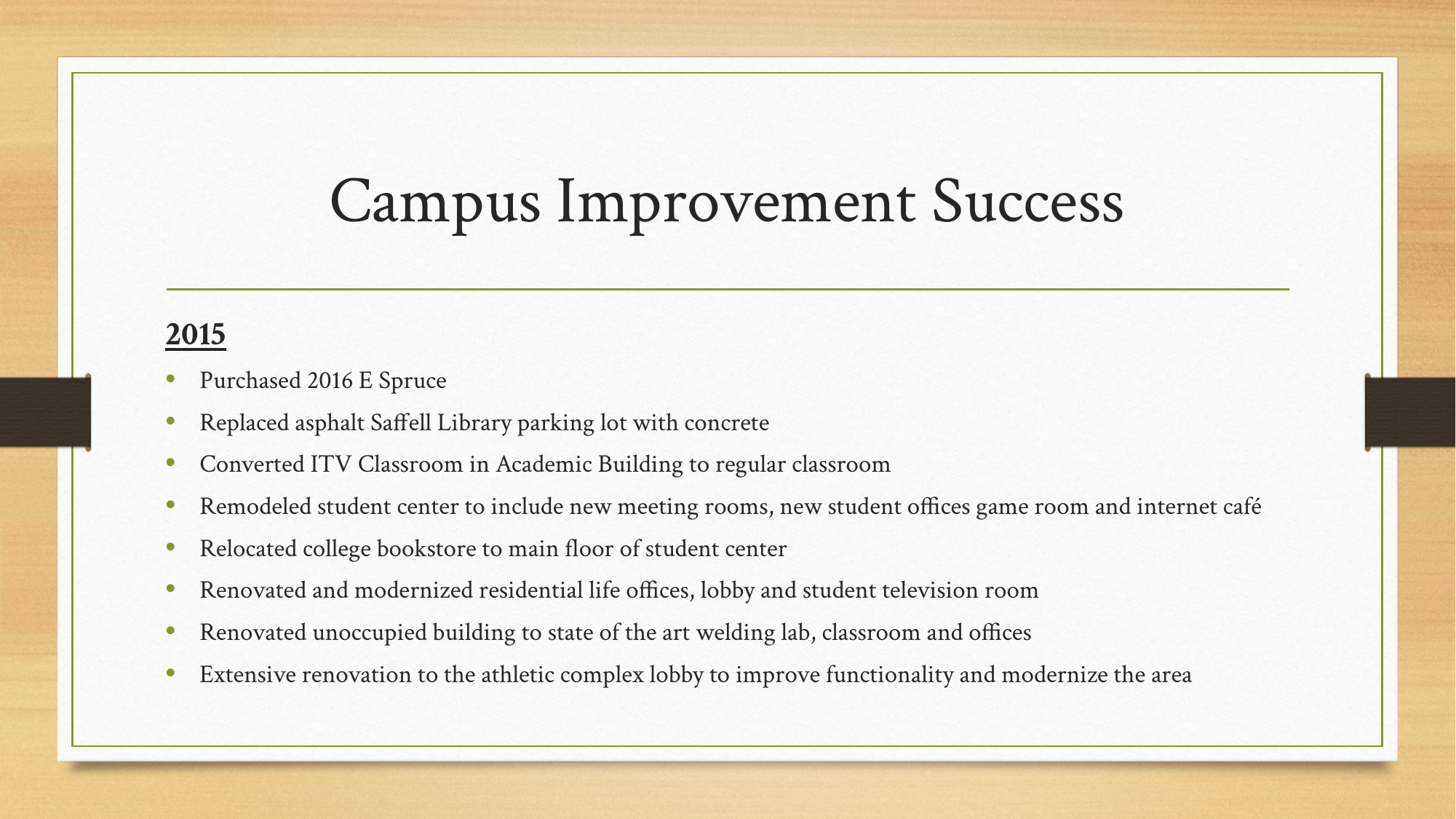

# Campus Improvement Success
2015
Purchased 2016 E Spruce
Replaced asphalt Saffell Library parking lot with concrete
Converted ITV Classroom in Academic Building to regular classroom
Remodeled student center to include new meeting rooms, new student offices game room and internet café
Relocated college bookstore to main floor of student center
Renovated and modernized residential life offices, lobby and student television room
Renovated unoccupied building to state of the art welding lab, classroom and offices
Extensive renovation to the athletic complex lobby to improve functionality and modernize the area